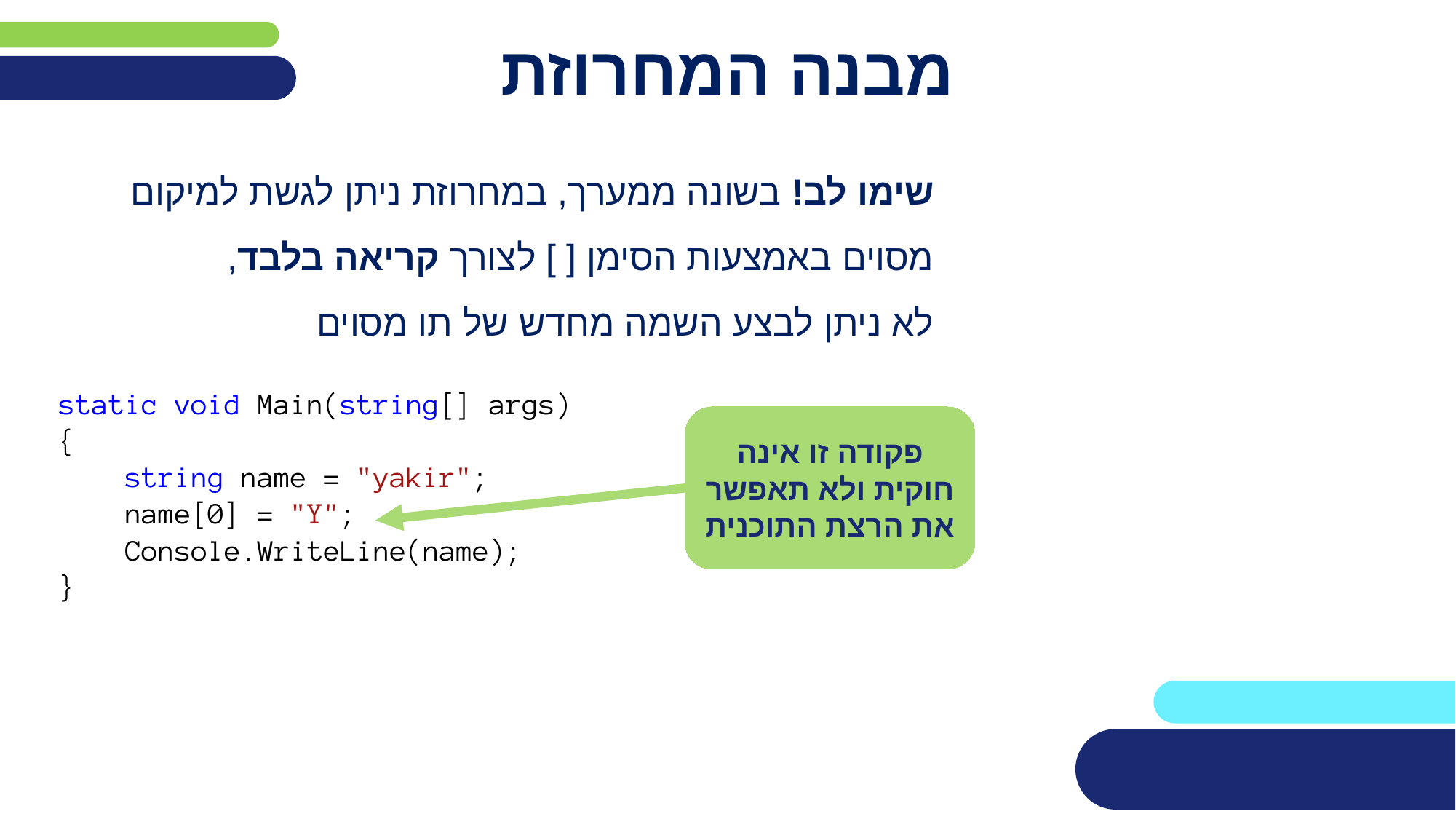

# מבנה המחרוזת
שימו לב! בשונה ממערך, במחרוזת ניתן לגשת למיקום
מסוים באמצעות הסימן [ ] לצורך קריאה בלבד,
לא ניתן לבצע השמה מחדש של תו מסוים
static void Main(string[] args)
{
    string name = "yakir";
    name[0] = "Y";
    Console.WriteLine(name);
}
פקודה זו אינה חוקית ולא תאפשר את הרצת התוכנית